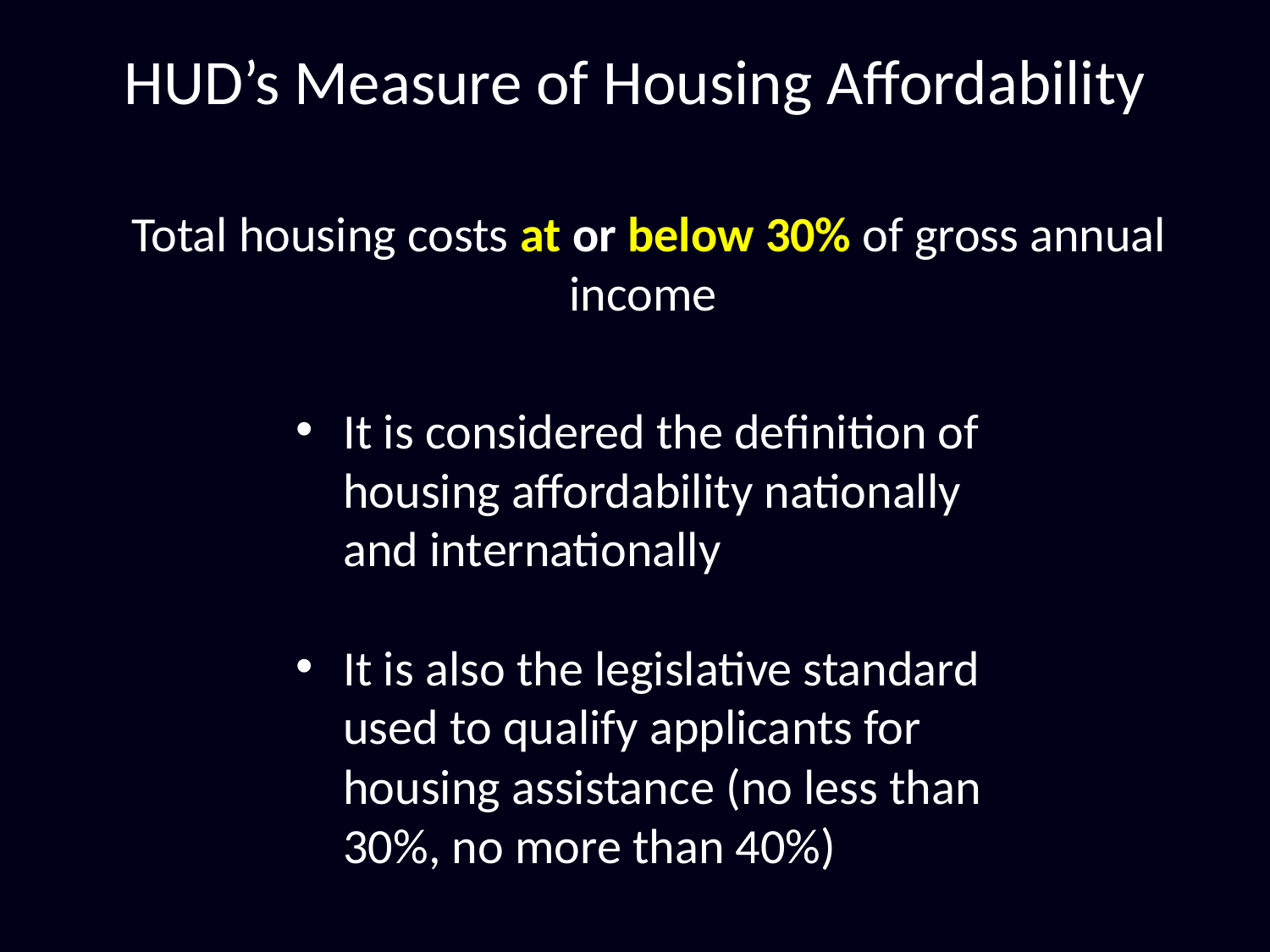

# HUD’s Measure of Housing Affordability
Total housing costs at or below 30% of gross annual income
It is considered the definition of housing affordability nationally and internationally

It is also the legislative standard used to qualify applicants for housing assistance (no less than 30%, no more than 40%)